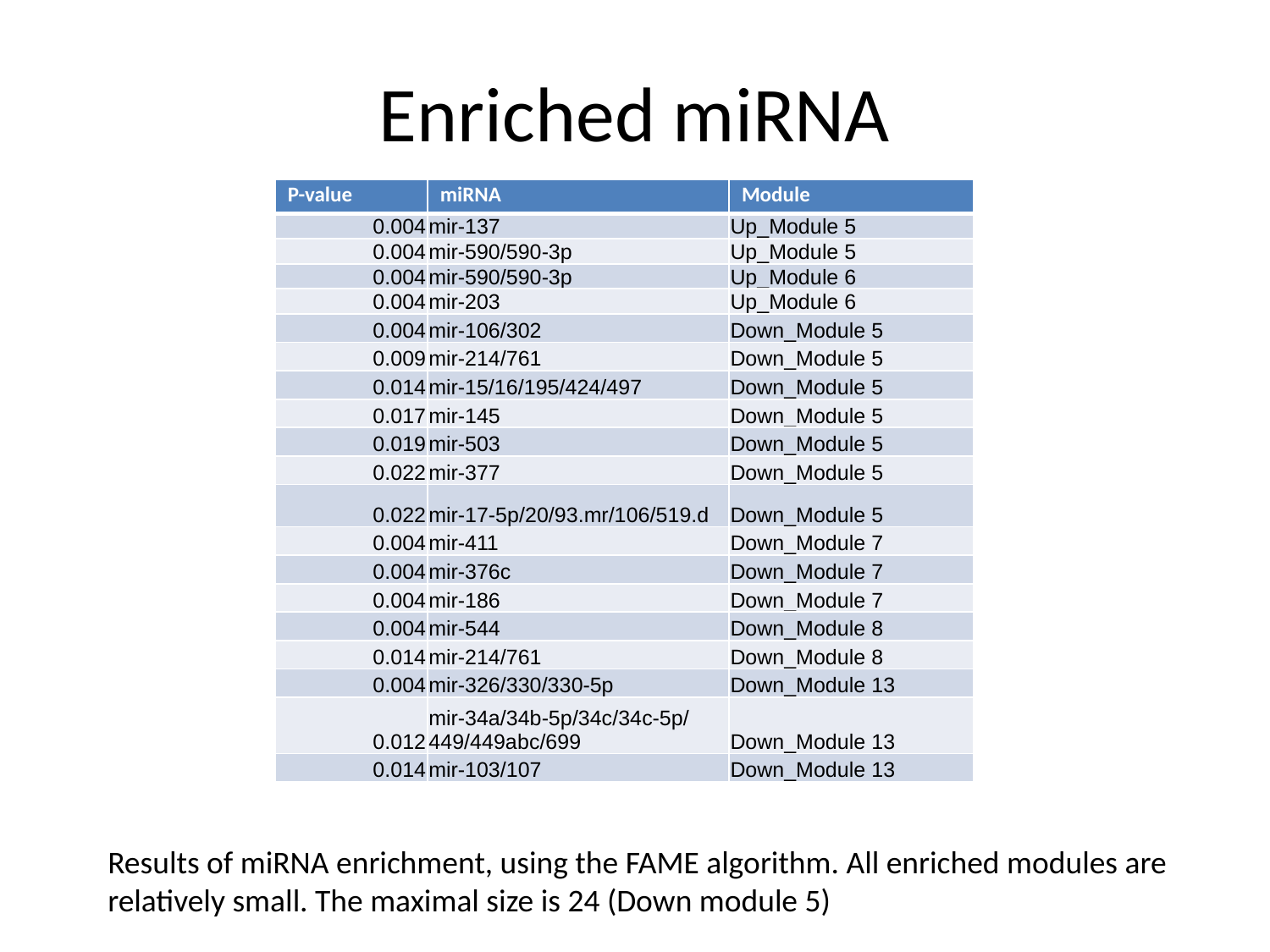

# Enriched miRNA
| P-value | miRNA | Module |
| --- | --- | --- |
| 0.004 | mir-137 | Up\_Module 5 |
| 0.004 | mir-590/590-3p | Up\_Module 5 |
| 0.004 | mir-590/590-3p | Up\_Module 6 |
| 0.004 | mir-203 | Up\_Module 6 |
| 0.004 | mir-106/302 | Down\_Module 5 |
| 0.009 | mir-214/761 | Down\_Module 5 |
| 0.014 | mir-15/16/195/424/497 | Down\_Module 5 |
| 0.017 | mir-145 | Down\_Module 5 |
| 0.019 | mir-503 | Down\_Module 5 |
| 0.022 | mir-377 | Down\_Module 5 |
| 0.022 | mir-17-5p/20/93.mr/106/519.d | Down\_Module 5 |
| 0.004 | mir-411 | Down\_Module 7 |
| 0.004 | mir-376c | Down\_Module 7 |
| 0.004 | mir-186 | Down\_Module 7 |
| 0.004 | mir-544 | Down\_Module 8 |
| 0.014 | mir-214/761 | Down\_Module 8 |
| 0.004 | mir-326/330/330-5p | Down\_Module 13 |
| 0.012 | mir-34a/34b-5p/34c/34c-5p/449/449abc/699 | Down\_Module 13 |
| 0.014 | mir-103/107 | Down\_Module 13 |
Results of miRNA enrichment, using the FAME algorithm. All enriched modules are relatively small. The maximal size is 24 (Down module 5)